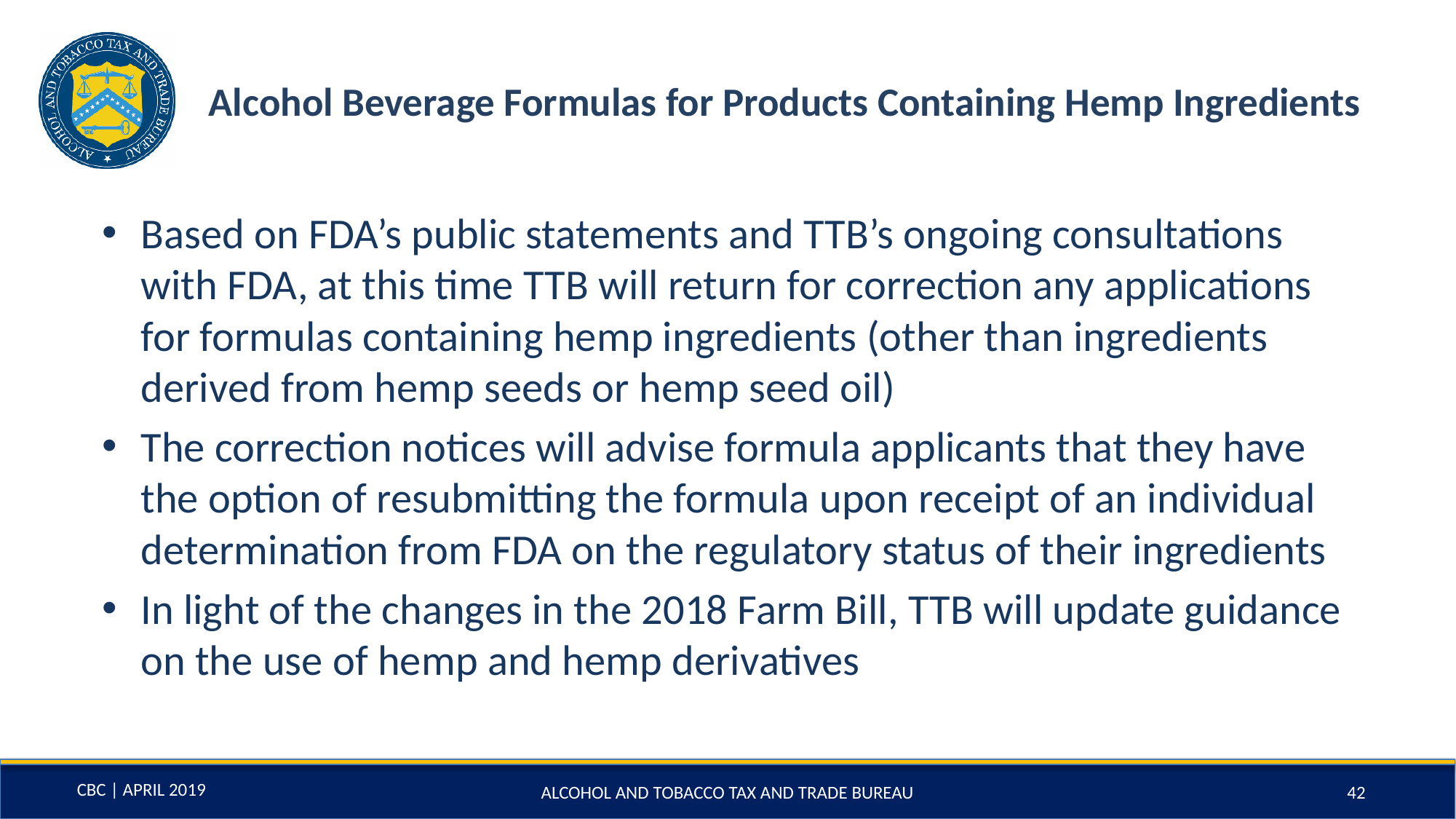

# Alcohol Beverage Formulas for Products Containing Hemp Ingredients
Based on FDA’s public statements and TTB’s ongoing consultations with FDA, at this time TTB will return for correction any applications for formulas containing hemp ingredients (other than ingredients derived from hemp seeds or hemp seed oil)
The correction notices will advise formula applicants that they have the option of resubmitting the formula upon receipt of an individual determination from FDA on the regulatory status of their ingredients
In light of the changes in the 2018 Farm Bill, TTB will update guidance on the use of hemp and hemp derivatives

ALCOHOL AND TOBACCO TAX AND TRADE BUREAU
42